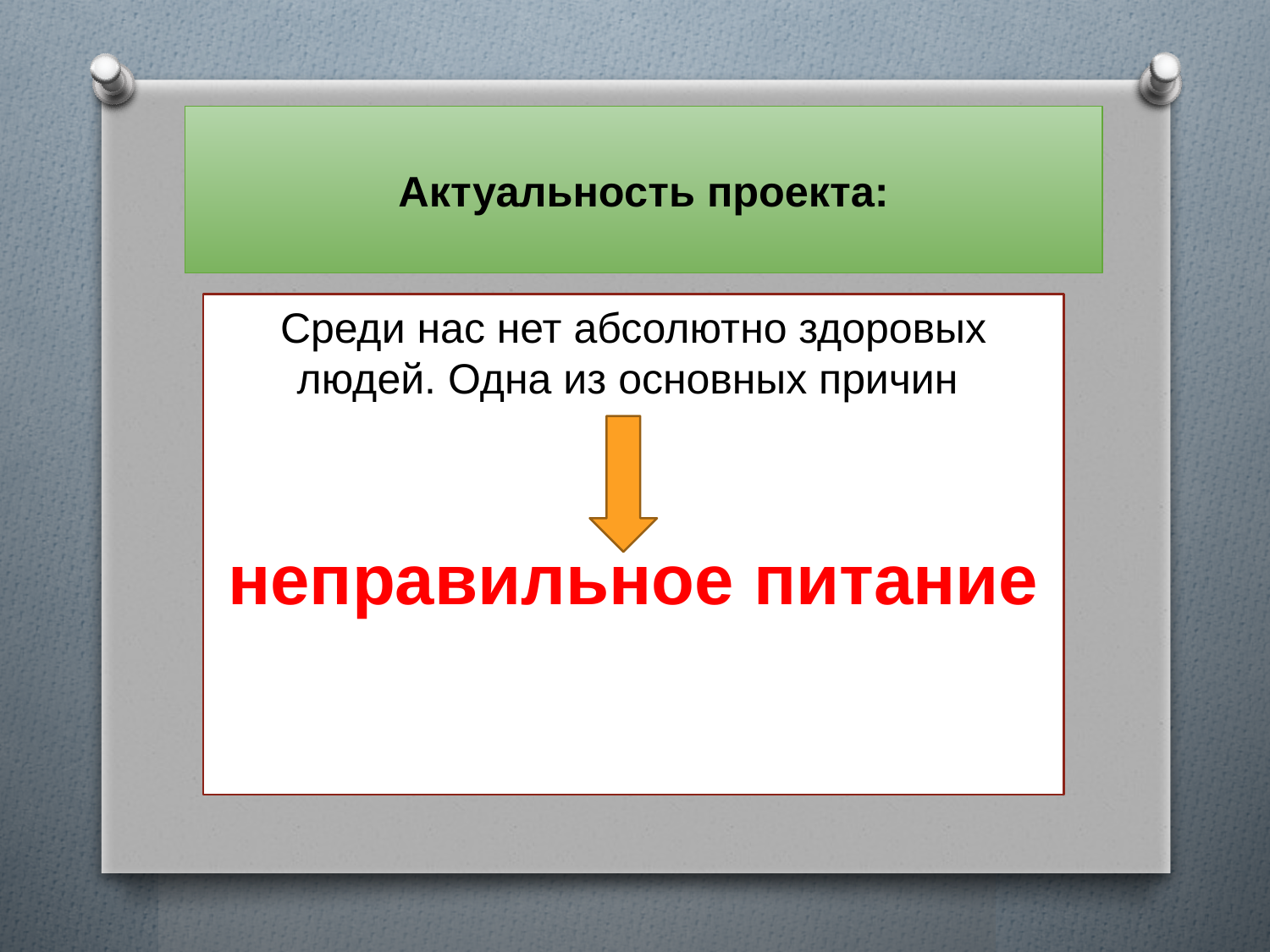

# Актуальность проекта:
Среди нас нет абсолютно здоровых людей. Одна из основных причин

неправильное питание